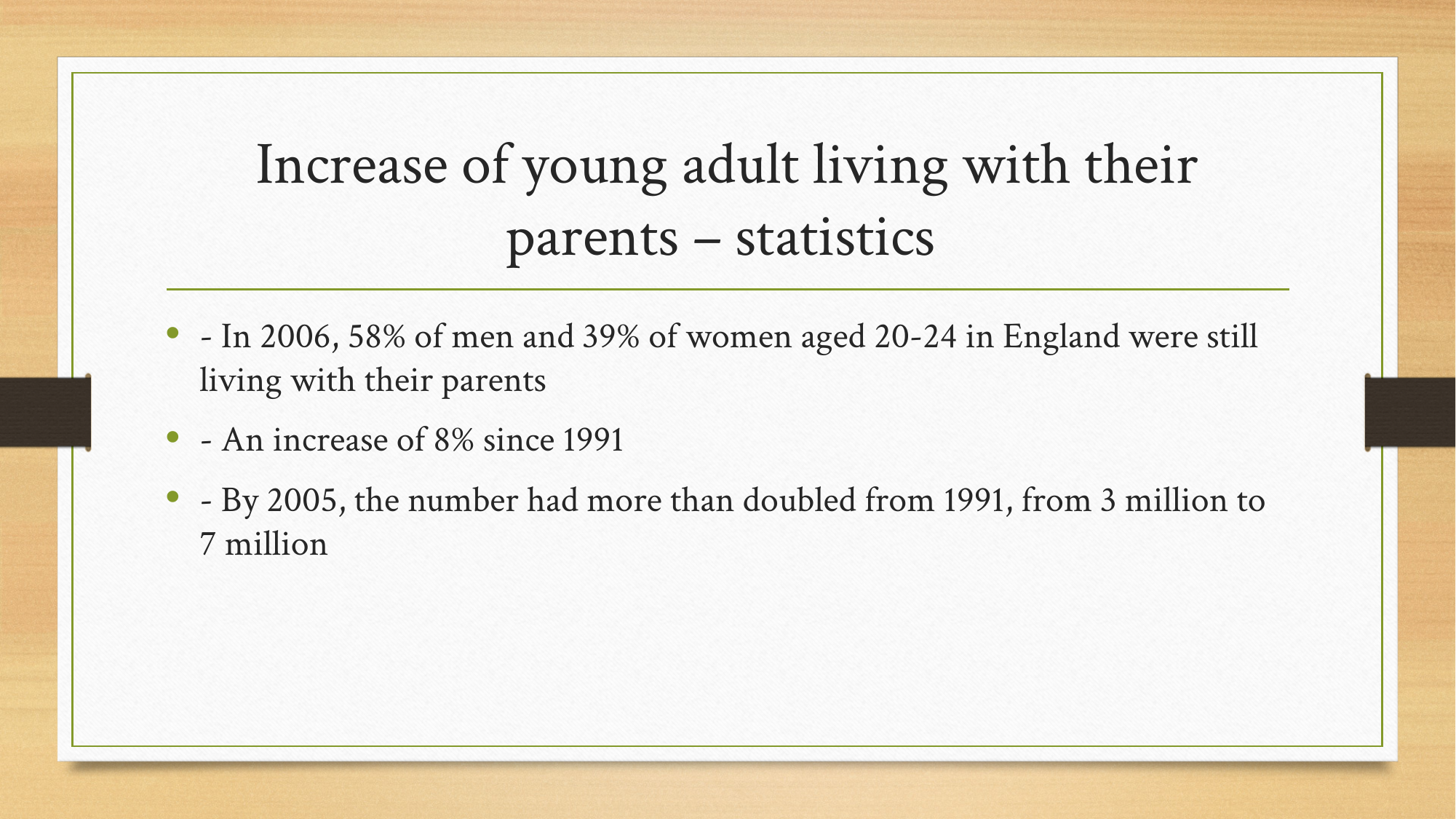

# Increase of young adult living with their parents – statistics
- In 2006, 58% of men and 39% of women aged 20-24 in England were still living with their parents
- An increase of 8% since 1991
- By 2005, the number had more than doubled from 1991, from 3 million to 7 million